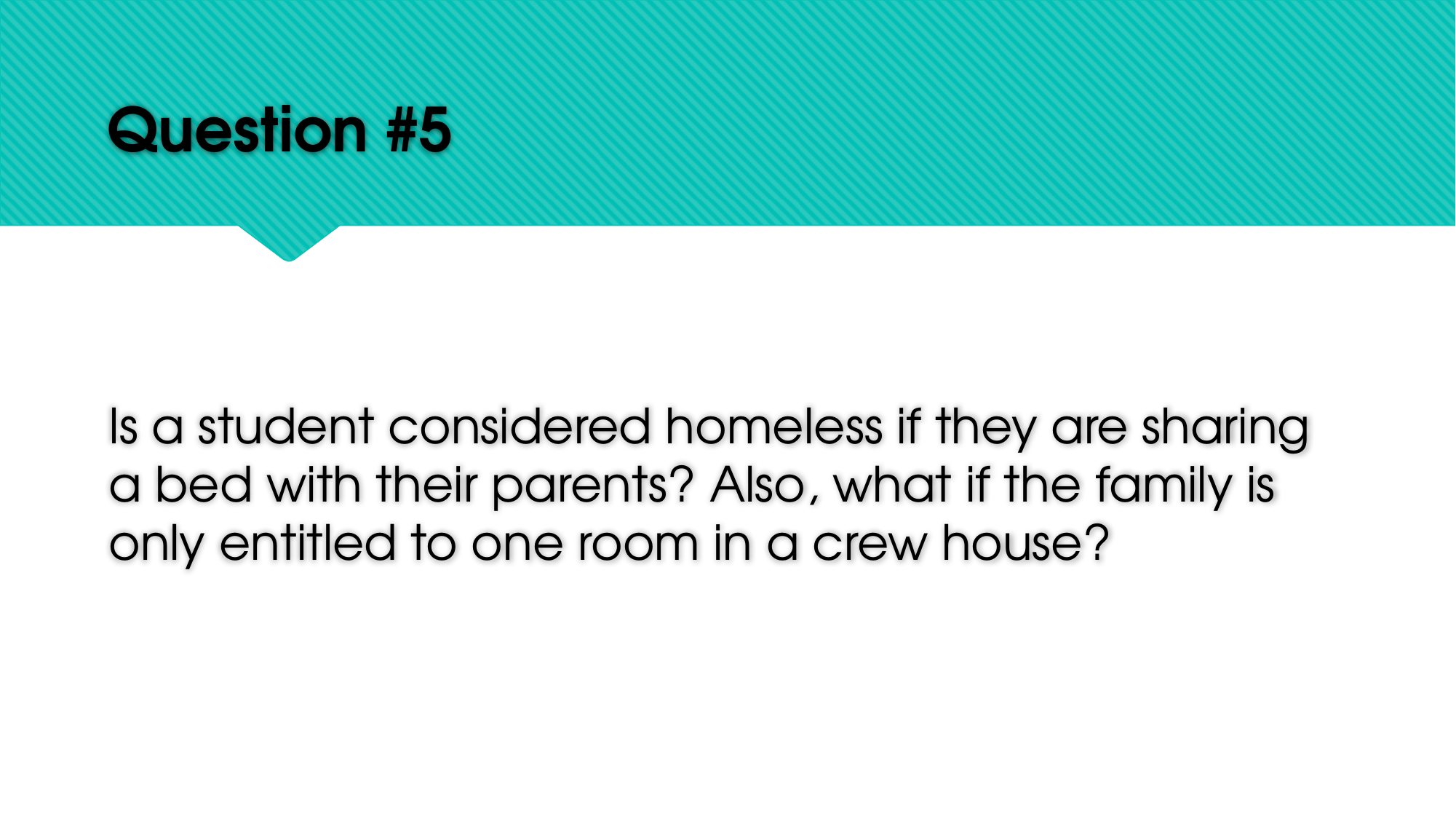

# Question #5
Is a student considered homeless if they are sharing a bed with their parents? Also, what if the family is only entitled to one room in a crew house?